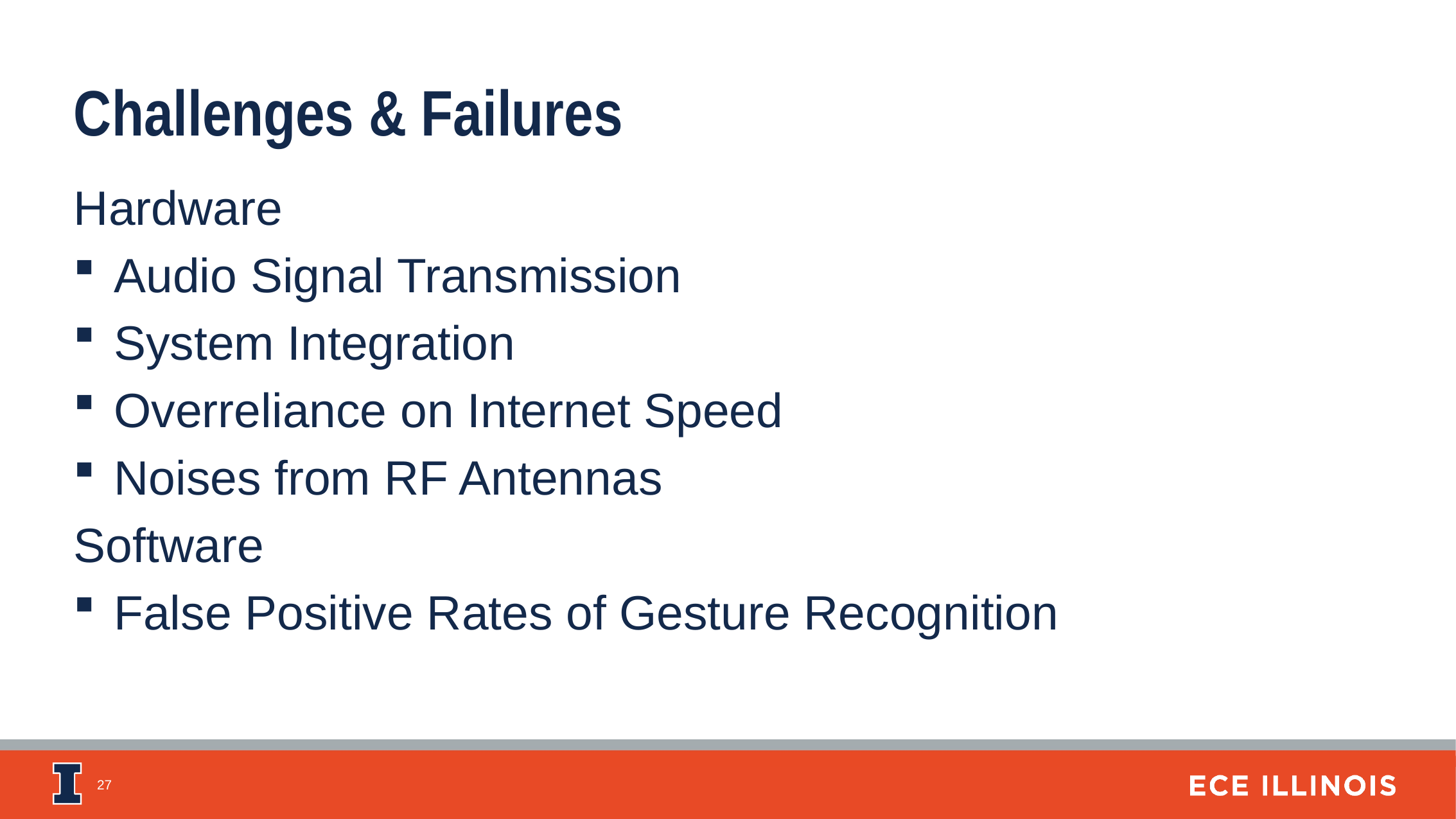

Challenges & Failures
Hardware
Audio Signal Transmission
System Integration
Overreliance on Internet Speed
Noises from RF Antennas
Software
False Positive Rates of Gesture Recognition
27